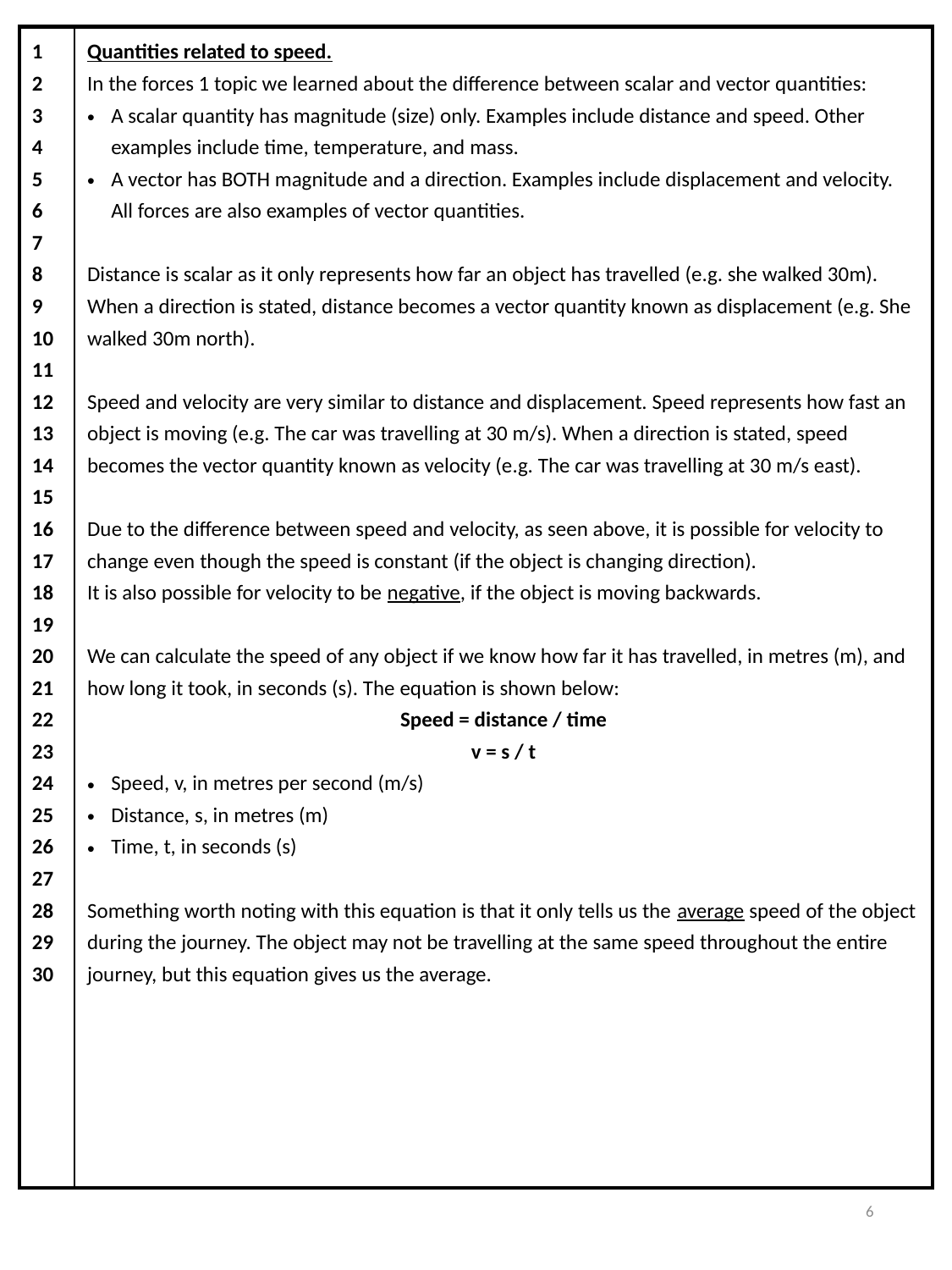

| 1 2 3 4 5 6 7 8 9 10 11 12 13 14 15 16 17 18 19 20 21 22 23 24 25 26 27 28 29 30 | Quantities related to speed. In the forces 1 topic we learned about the difference between scalar and vector quantities: A scalar quantity has magnitude (size) only. Examples include distance and speed. Other examples include time, temperature, and mass. A vector has BOTH magnitude and a direction. Examples include displacement and velocity. All forces are also examples of vector quantities. Distance is scalar as it only represents how far an object has travelled (e.g. she walked 30m). When a direction is stated, distance becomes a vector quantity known as displacement (e.g. She walked 30m north). Speed and velocity are very similar to distance and displacement. Speed represents how fast an object is moving (e.g. The car was travelling at 30 m/s). When a direction is stated, speed becomes the vector quantity known as velocity (e.g. The car was travelling at 30 m/s east). Due to the difference between speed and velocity, as seen above, it is possible for velocity to change even though the speed is constant (if the object is changing direction). It is also possible for velocity to be negative, if the object is moving backwards. We can calculate the speed of any object if we know how far it has travelled, in metres (m), and how long it took, in seconds (s). The equation is shown below: Speed = distance / time v = s / t Speed, v, in metres per second (m/s) Distance, s, in metres (m) Time, t, in seconds (s) Something worth noting with this equation is that it only tells us the average speed of the object during the journey. The object may not be travelling at the same speed throughout the entire journey, but this equation gives us the average. |
| --- | --- |
6